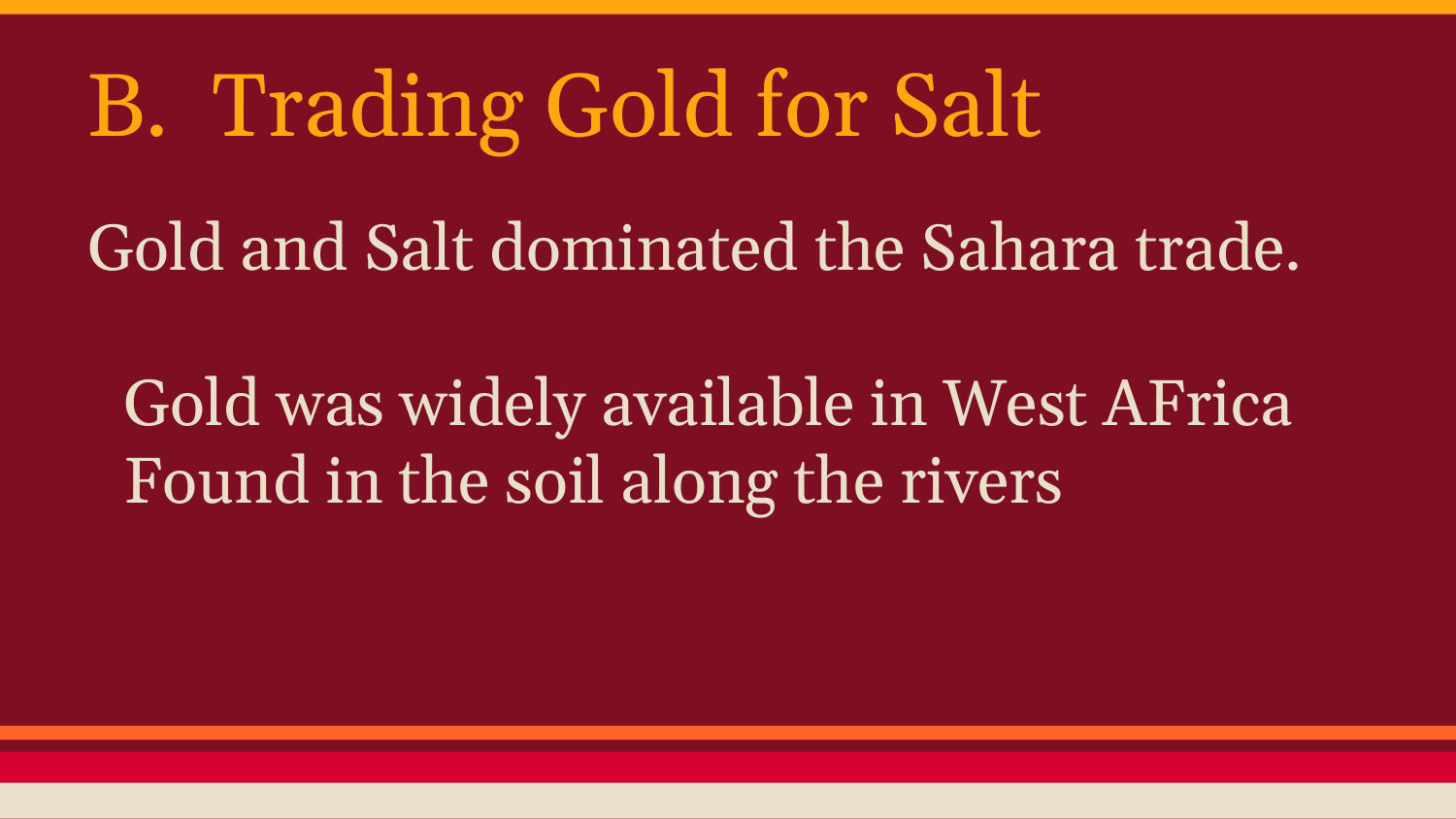

# B.  Trading Gold for Salt
Gold and Salt dominated the Sahara trade.

Gold was widely available in West AFrica
Found in the soil along the rivers